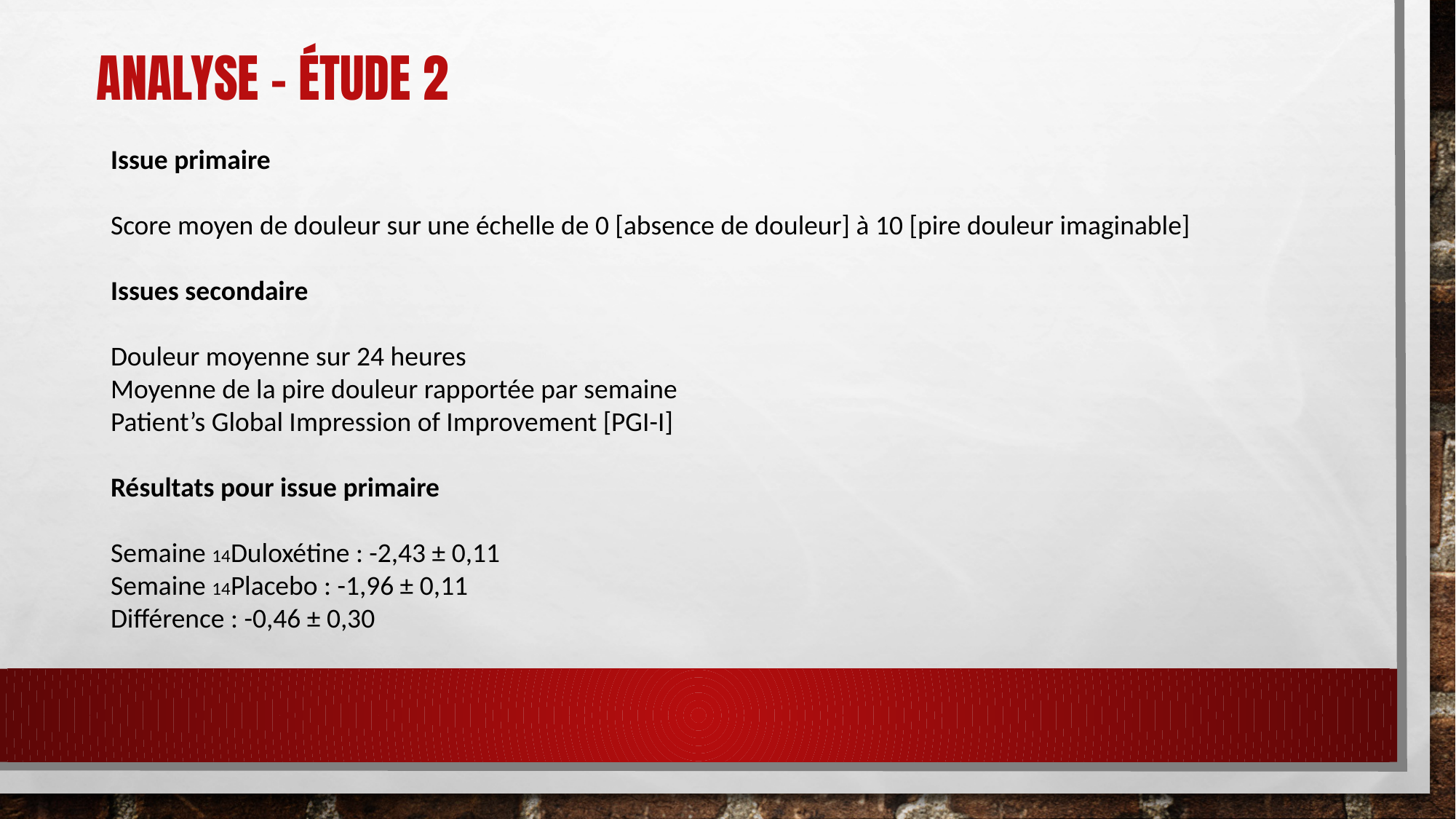

# Analyse - Étude 2
Issue primaire

Score moyen de douleur sur une échelle de 0 [absence de douleur] à 10 [pire douleur imaginable]

Issues secondaire

Douleur moyenne sur 24 heures
Moyenne de la pire douleur rapportée par semaine
Patient’s Global Impression of Improvement [PGI-I]

Résultats pour issue primaire

Semaine 14Duloxétine : -2,43 ± 0,11
Semaine 14Placebo : -1,96 ± 0,11
Différence : -0,46 ± 0,30